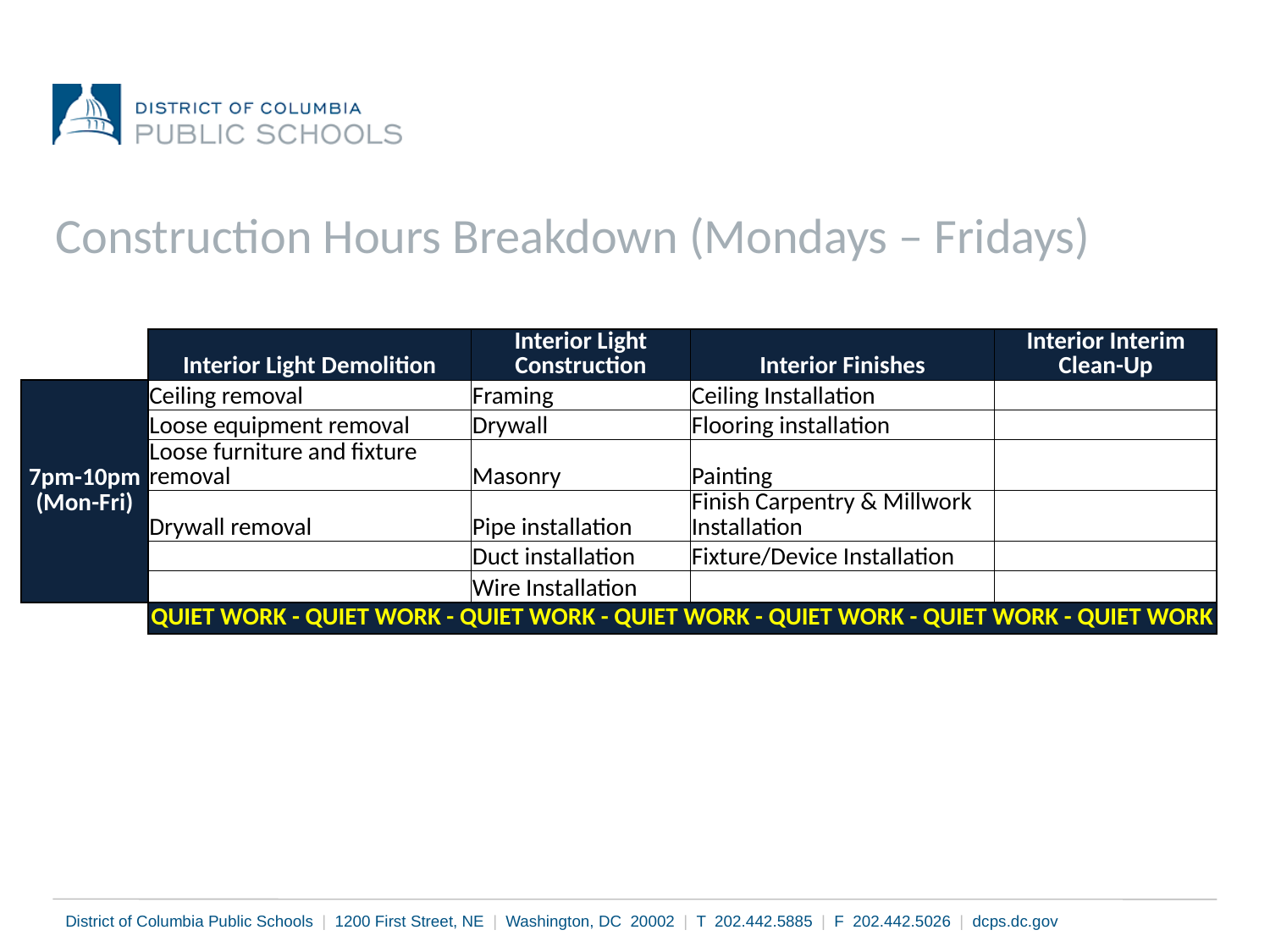

Construction Hours Breakdown (Mondays – Fridays)
|  |  |  |  |  |  |  |
| --- | --- | --- | --- | --- | --- | --- |
|  | Interior Light Demolition | Interior Light Construction | Interior Finishes | Interior Interim Clean-Up |  |  |
| 7pm-10pm (Mon-Fri) | Ceiling removal | Framing | Ceiling Installation |  |  |  |
|  | Loose equipment removal | Drywall | Flooring installation |  |  |  |
|  | Loose furniture and fixture removal | Masonry | Painting |  |  |  |
|  | Drywall removal | Pipe installation | Finish Carpentry & Millwork Installation |  |  |  |
|  |  | Duct installation | Fixture/Device Installation |  |  |  |
|  |  | Wire Installation |  |  |  |  |
|  | QUIET WORK - QUIET WORK - QUIET WORK - QUIET WORK - QUIET WORK - QUIET WORK - QUIET WORK |  |  |  |  |  |
|  |  |  |  |  |  |  |